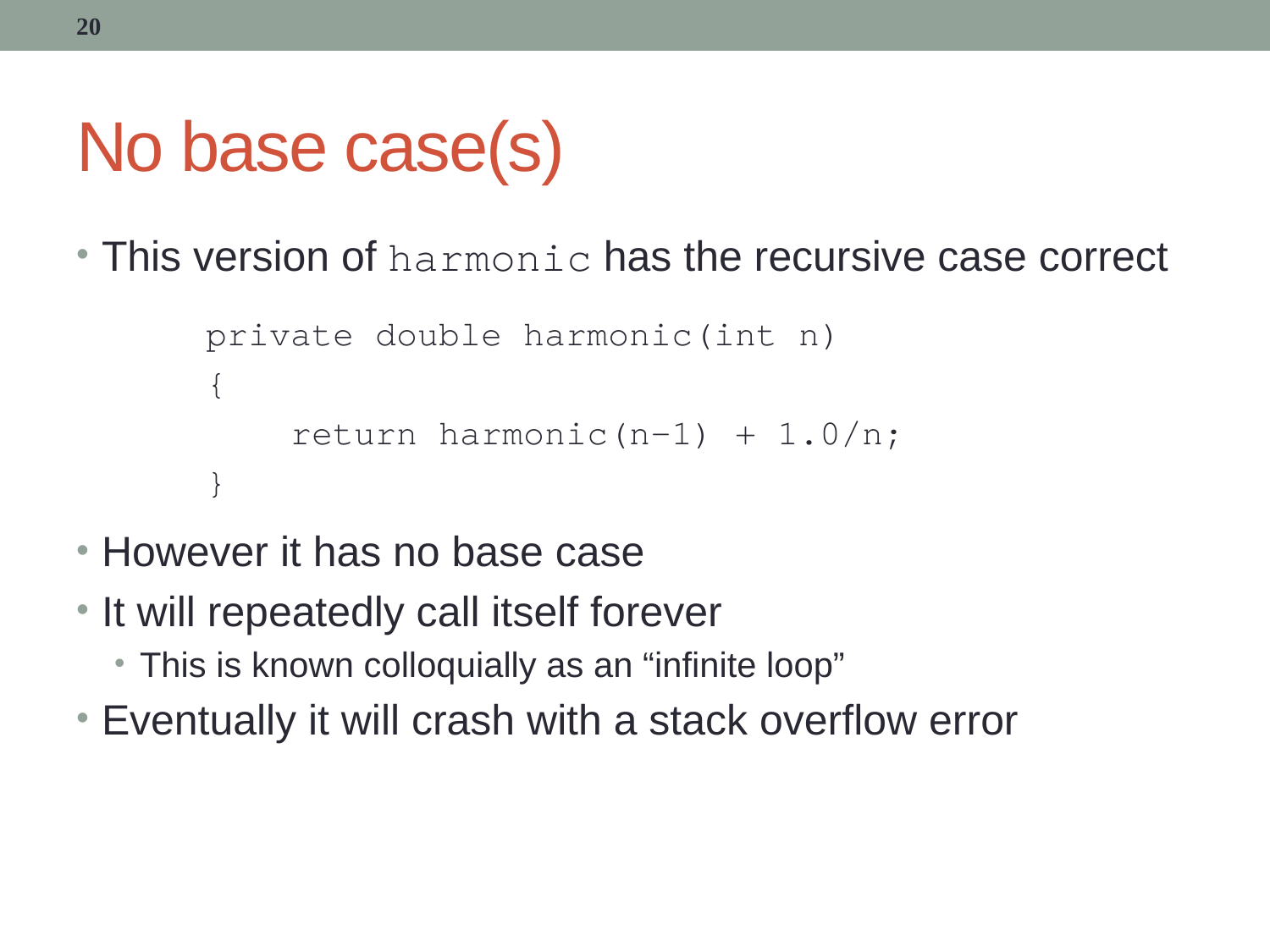

20
# No base case(s)
This version of harmonic has the recursive case correct

However it has no base case
It will repeatedly call itself forever
This is known colloquially as an “infinite loop”
Eventually it will crash with a stack overflow error

   private double harmonic(int n)
   {
       return harmonic(n-1) + 1.0/n;
   }